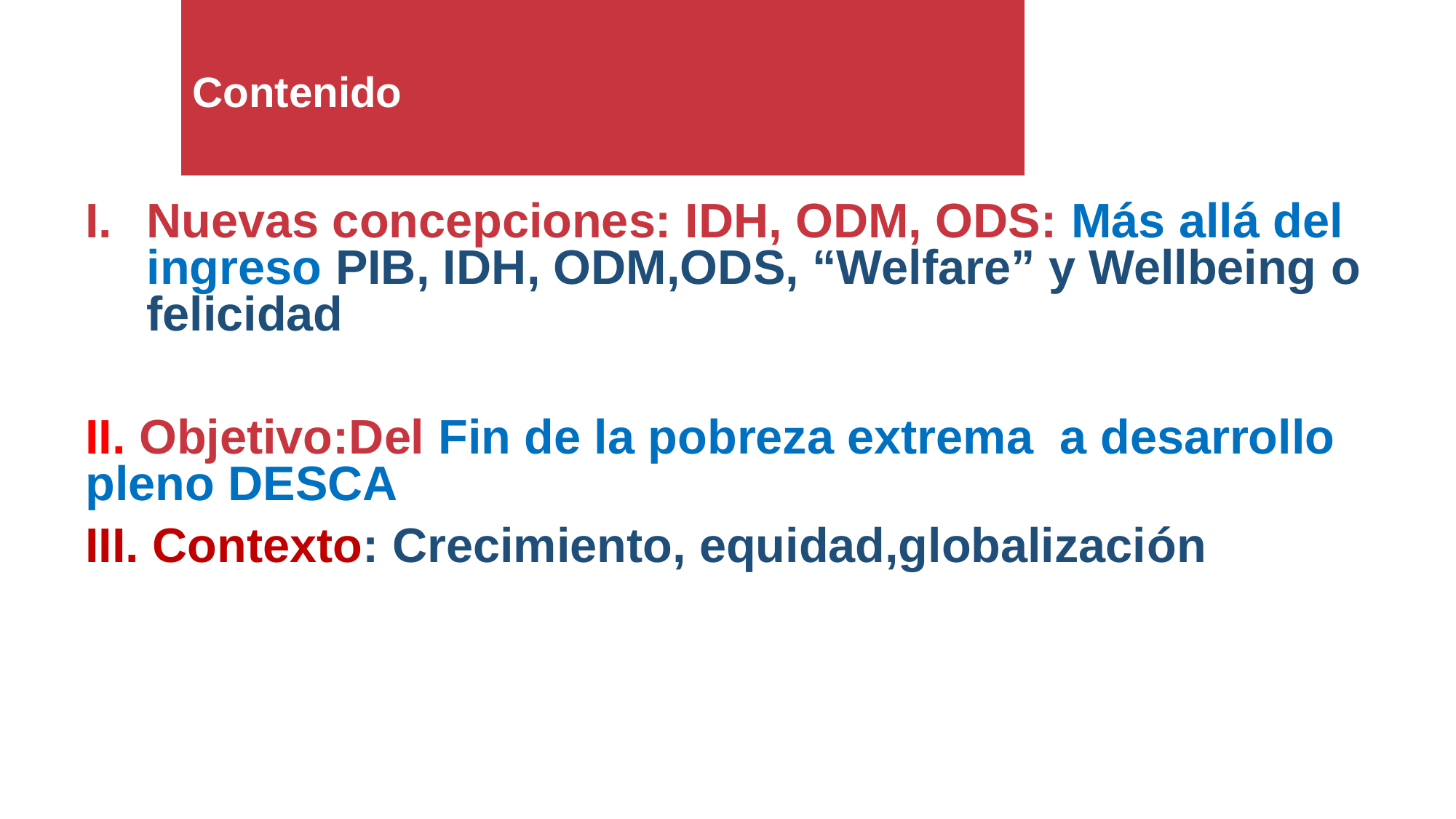

# Contenido
Nuevas concepciones: IDH, ODM, ODS: Más allá del ingreso PIB, IDH, ODM,ODS, “Welfare” y Wellbeing o felicidad

II. Objetivo:Del Fin de la pobreza extrema  a desarrollo pleno DESCA
III. Contexto: Crecimiento, equidad,globalización